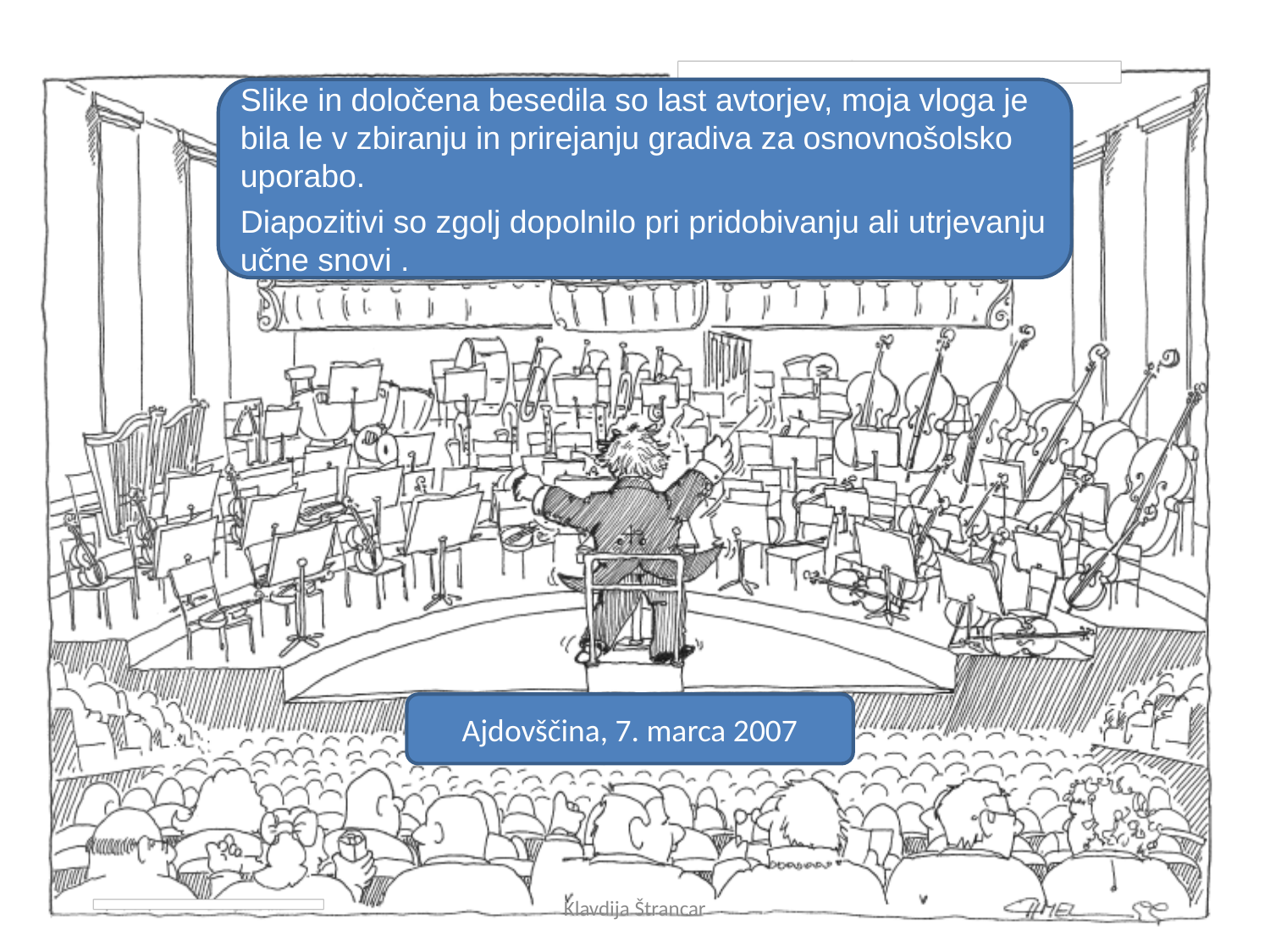

Slike in določena besedila so last avtorjev, moja vloga je bila le v zbiranju in prirejanju gradiva za osnovnošolsko uporabo.
Diapozitivi so zgolj dopolnilo pri pridobivanju ali utrjevanju učne snovi .
Ajdovščina, 7. marca 2007
Klavdija Štrancar